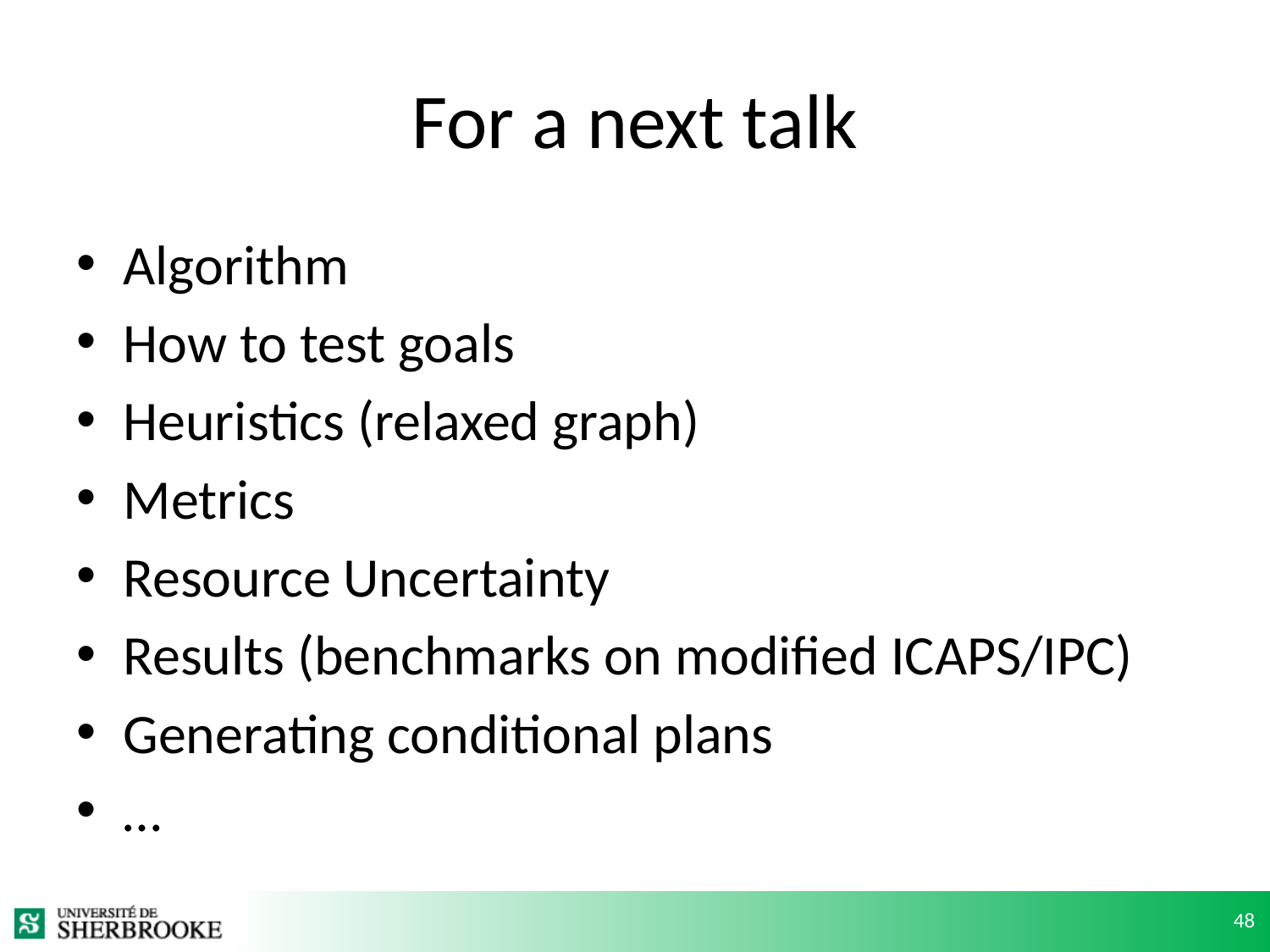

# For a next talk
Algorithm
How to test goals
Heuristics (relaxed graph)
Metrics
Resource Uncertainty
Results (benchmarks on modified ICAPS/IPC)
Generating conditional plans
…
48